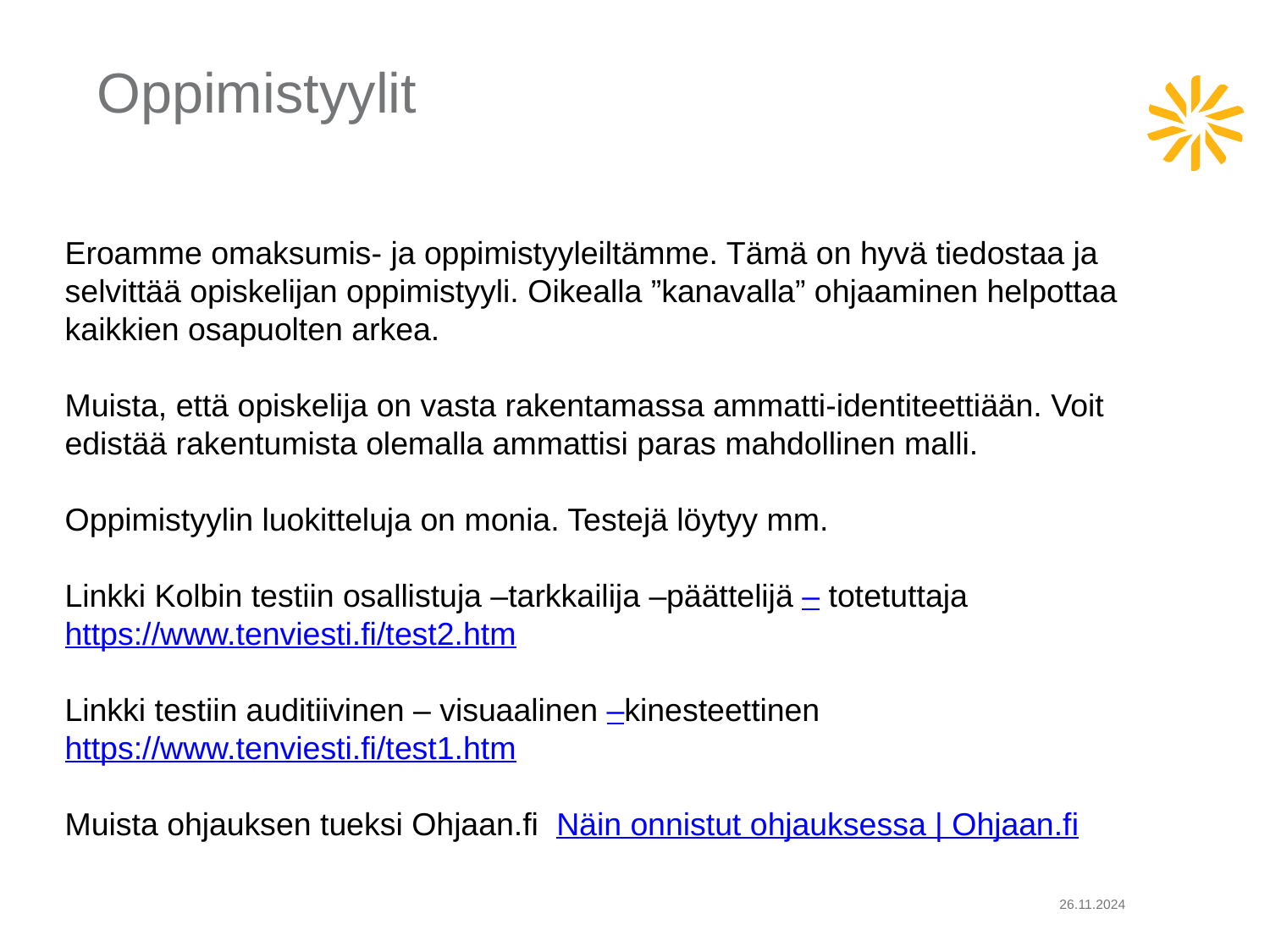

# Oppimistyylit

Eroamme omaksumis- ja oppimistyyleiltämme. Tämä on hyvä tiedostaa ja selvittää opiskelijan oppimistyyli. Oikealla ”kanavalla” ohjaaminen helpottaa kaikkien osapuolten arkea.

Muista, että opiskelija on vasta rakentamassa ammatti-identiteettiään. Voit edistää rakentumista olemalla ammattisi paras mahdollinen malli.

Oppimistyylin luokitteluja on monia. Testejä löytyy mm.

Linkki Kolbin testiin osallistuja –tarkkailija –päättelijä – totetuttaja https://www.tenviesti.fi/test2.htm

Linkki testiin auditiivinen – visuaalinen –kinesteettinen https://www.tenviesti.fi/test1.htm

Muista ohjauksen tueksi Ohjaan.fi  Näin onnistut ohjauksessa | Ohjaan.fi

26.11.2024